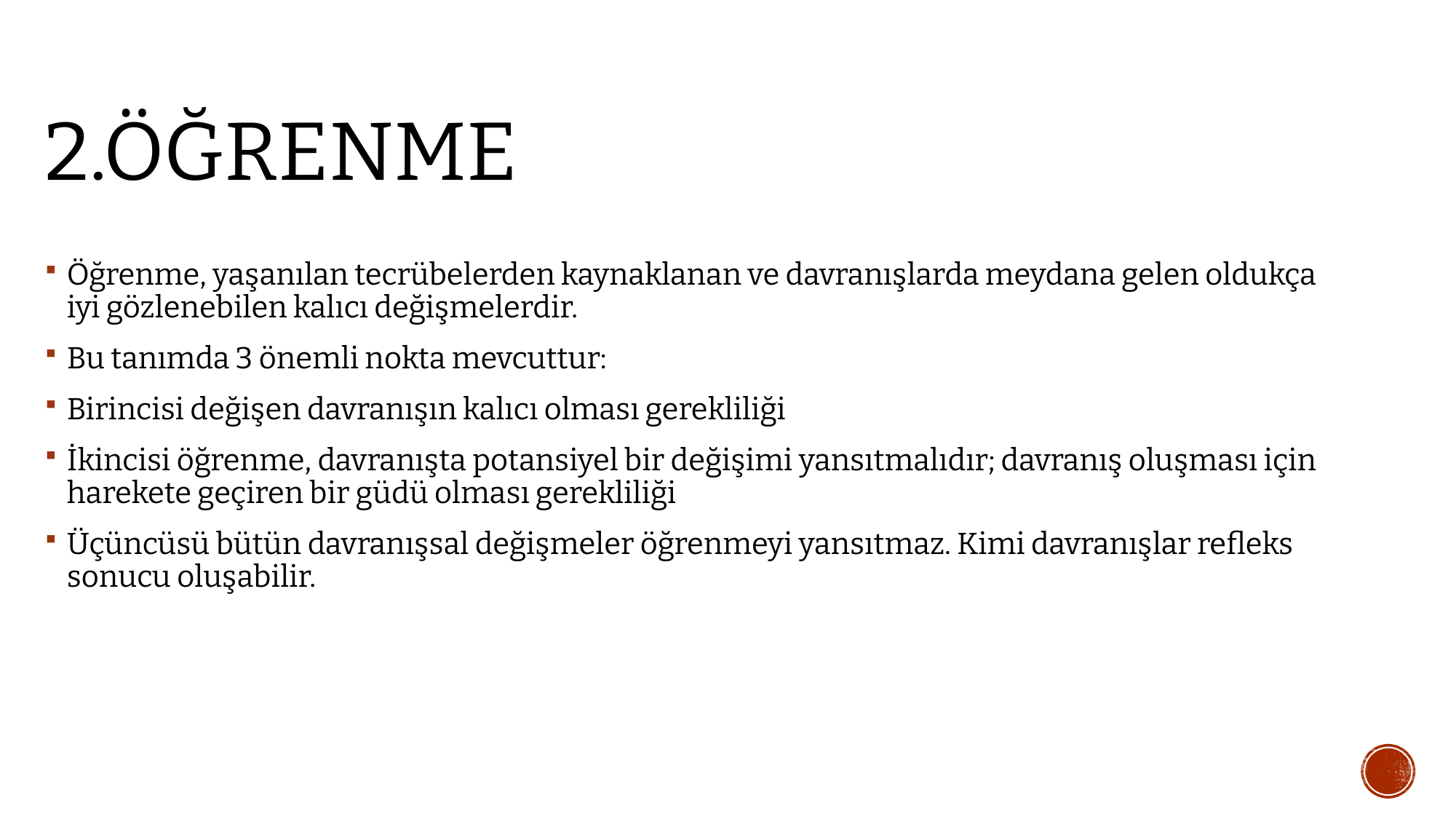

# 2.öğrenme
Öğrenme, yaşanılan tecrübelerden kaynaklanan ve davranışlarda meydana gelen oldukça iyi gözlenebilen kalıcı değişmelerdir.
Bu tanımda 3 önemli nokta mevcuttur:
Birincisi değişen davranışın kalıcı olması gerekliliği
İkincisi öğrenme, davranışta potansiyel bir değişimi yansıtmalıdır; davranış oluşması için harekete geçiren bir güdü olması gerekliliği
Üçüncüsü bütün davranışsal değişmeler öğrenmeyi yansıtmaz. Kimi davranışlar refleks sonucu oluşabilir.